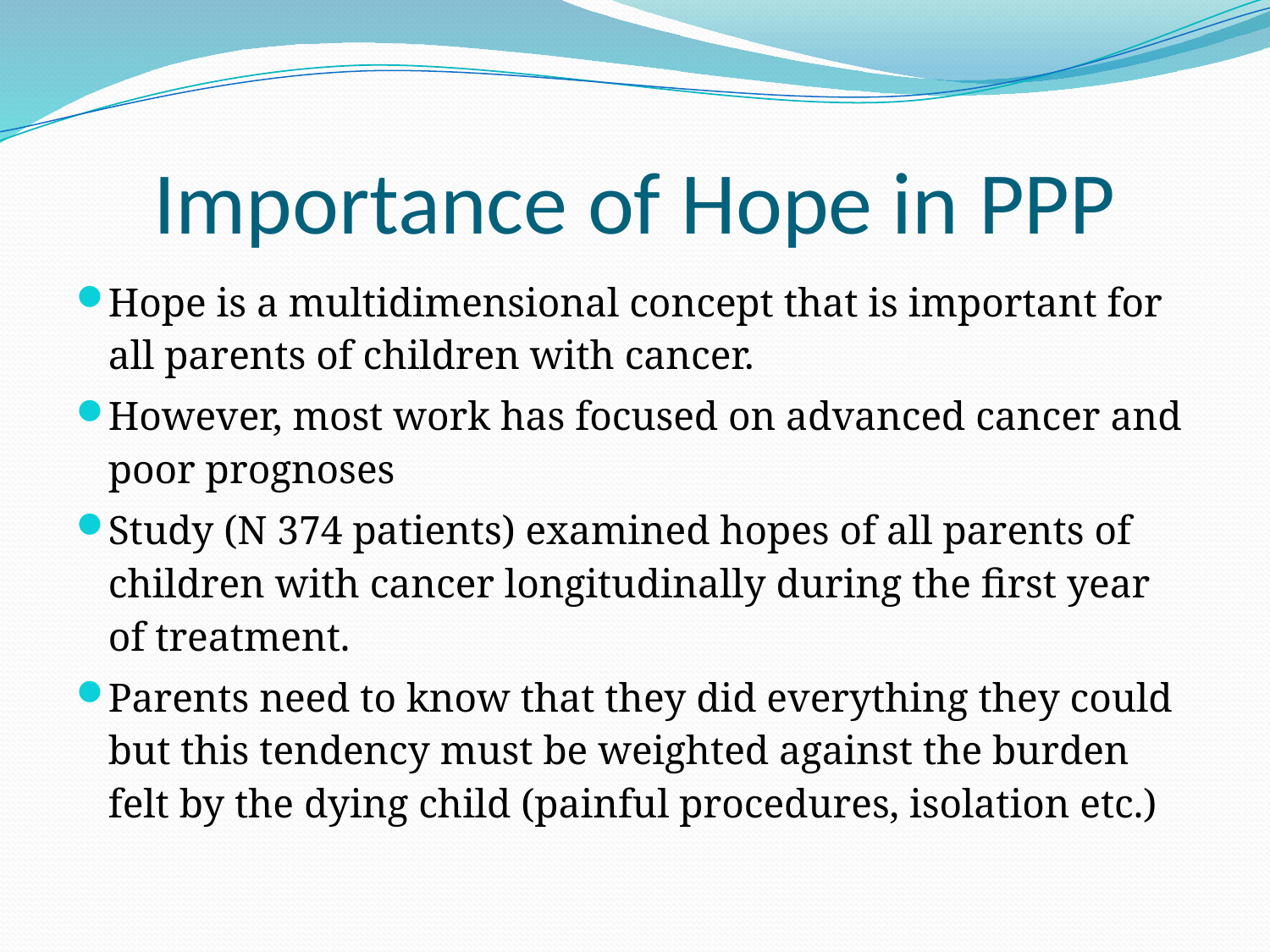

# Importance of Hope in PPP
Hope is a multidimensional concept that is important for all parents of children with cancer.
However, most work has focused on advanced cancer and poor prognoses
Study (N 374 patients) examined hopes of all parents of children with cancer longitudinally during the first year of treatment.
Parents need to know that they did everything they could but this tendency must be weighted against the burden felt by the dying child (painful procedures, isolation etc.)